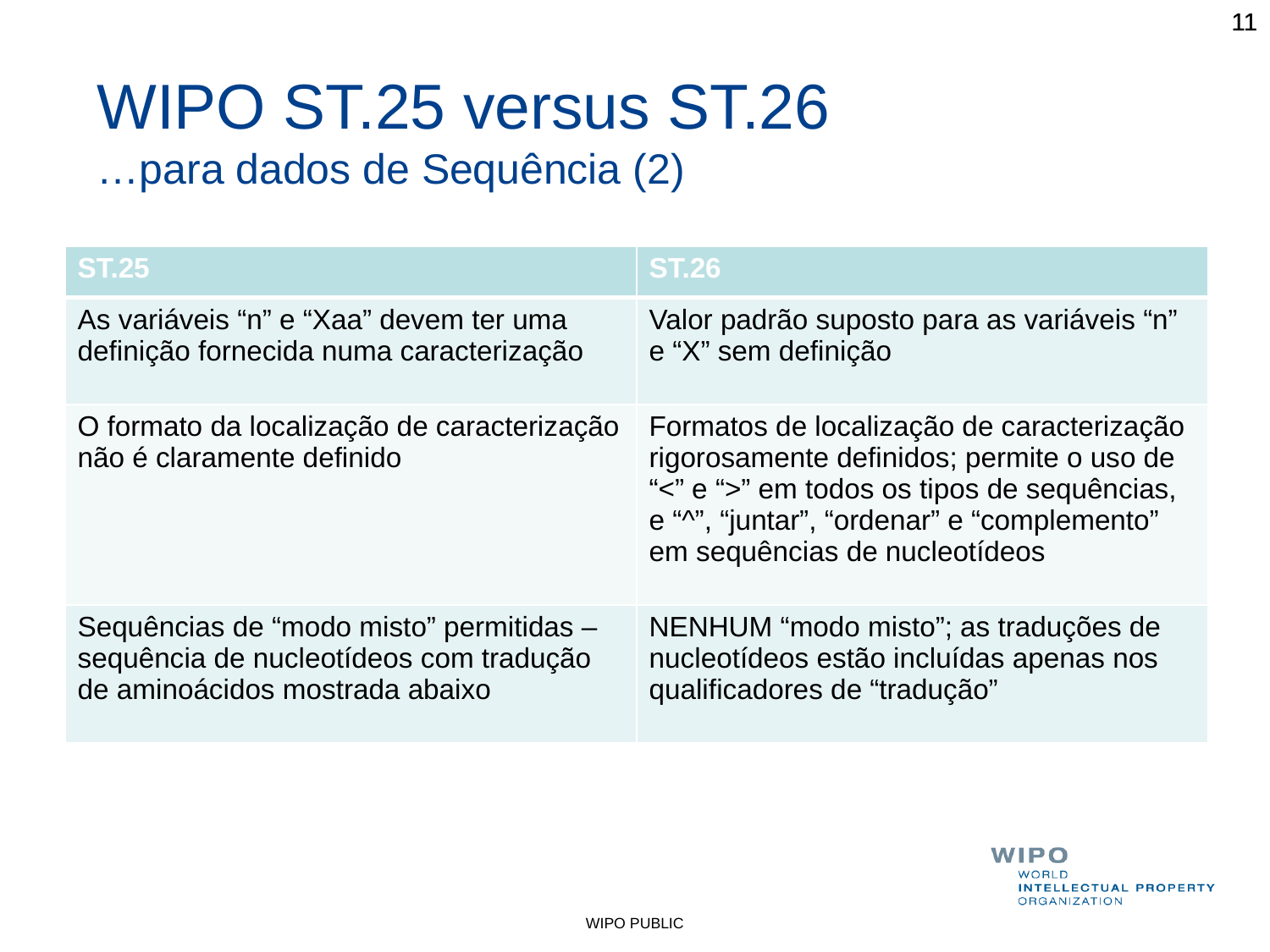

11
11
WIPO ST.25 versus ST.26
…para dados de Sequência (2)
| ST.25 | ST.26 |
| --- | --- |
| As variáveis “n” e “Xaa” devem ter uma definição fornecida numa caracterização | Valor padrão suposto para as variáveis “n” e “X” sem definição |
| O formato da localização de caracterização não é claramente definido | Formatos de localização de caracterização rigorosamente definidos; permite o uso de “<” e “>” em todos os tipos de sequências, e “^”, “juntar”, “ordenar” e “complemento” em sequências de nucleotídeos |
| Sequências de “modo misto” permitidas – sequência de nucleotídeos com tradução de aminoácidos mostrada abaixo | NENHUM “modo misto”; as traduções de nucleotídeos estão incluídas apenas nos qualificadores de “tradução” |